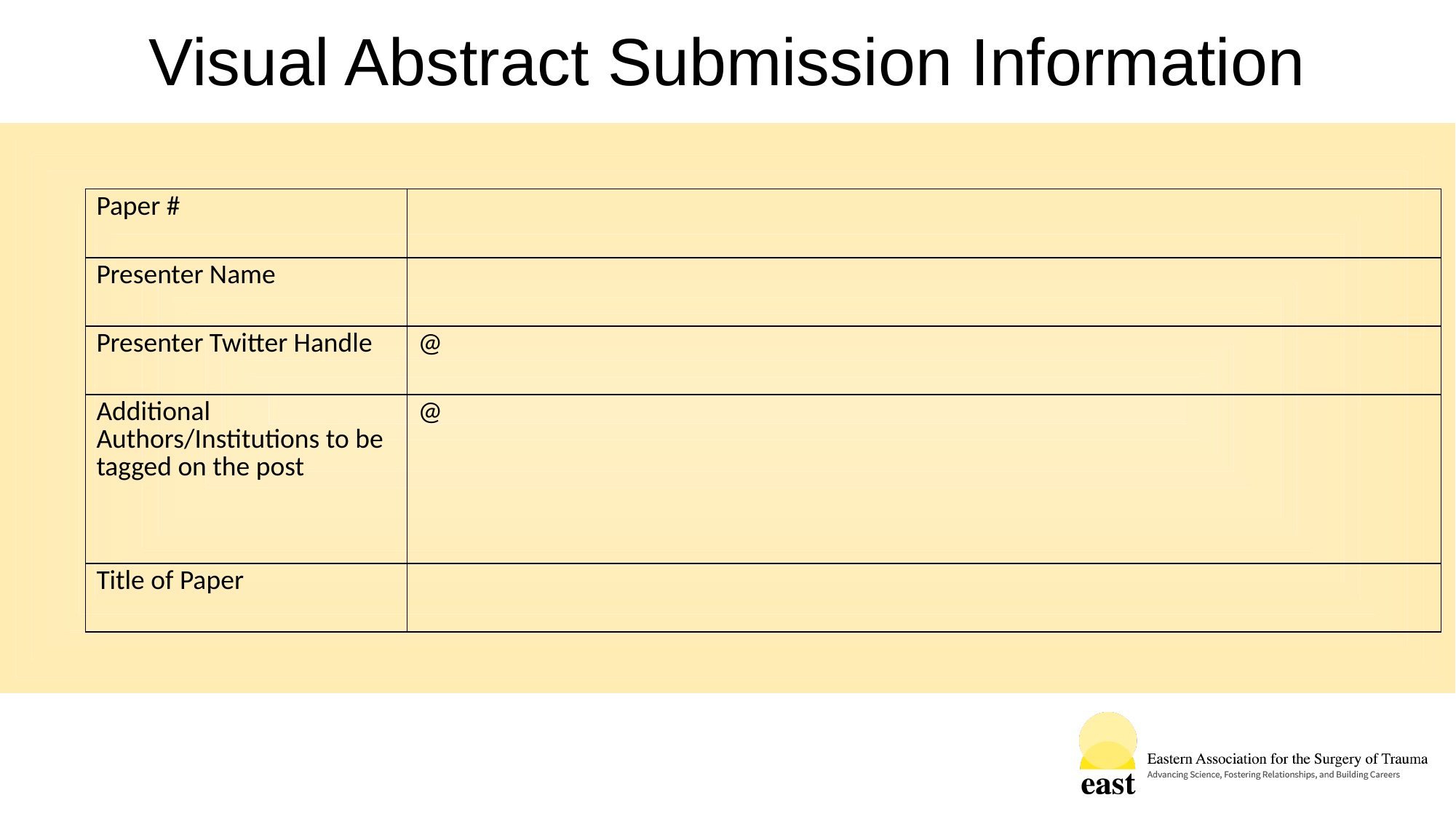

# Visual Abstract Submission Information
| Paper # |  |
| --- | --- |
| Presenter Name |  |
| Presenter Twitter Handle | @ |
| Additional Authors/Institutions to be tagged on the post | @ |
| Title of Paper |  |